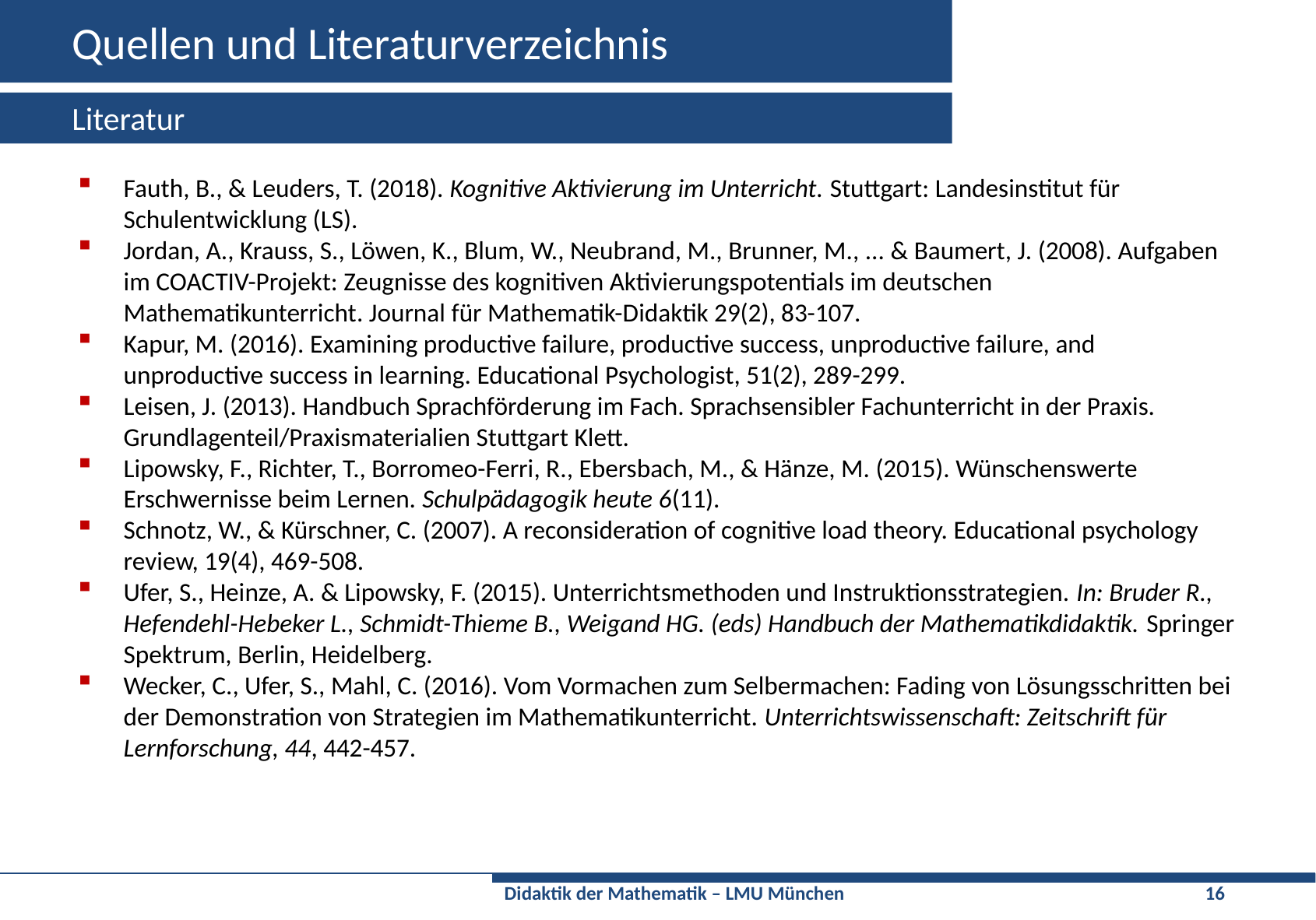

# Quellen und Literaturverzeichnis

Literatur
Fauth, B., & Leuders, T. (2018). Kognitive Aktivierung im Unterricht. Stuttgart: Landesinstitut für Schulentwicklung (LS).
Jordan, A., Krauss, S., Löwen, K., Blum, W., Neubrand, M., Brunner, M., ... & Baumert, J. (2008). Aufgaben im COACTIV-Projekt: Zeugnisse des kognitiven Aktivierungspotentials im deutschen Mathematikunterricht. Journal für Mathematik-Didaktik 29(2), 83-107.
Kapur, M. (2016). Examining productive failure, productive success, unproductive failure, and unproductive success in learning. Educational Psychologist, 51(2), 289-299.
Leisen, J. (2013). Handbuch Sprachförderung im Fach. Sprachsensibler Fachunterricht in der Praxis. Grundlagenteil/Praxismaterialien Stuttgart Klett.
Lipowsky, F., Richter, T., Borromeo-Ferri, R., Ebersbach, M., & Hänze, M. (2015). Wünschenswerte Erschwernisse beim Lernen. Schulpädagogik heute 6(11).
Schnotz, W., & Kürschner, C. (2007). A reconsideration of cognitive load theory. Educational psychology review, 19(4), 469-508.
Ufer, S., Heinze, A. & Lipowsky, F. (2015). Unterrichtsmethoden und Instruktionsstrategien. In: Bruder R., Hefendehl-Hebeker L., Schmidt-Thieme B., Weigand HG. (eds) Handbuch der Mathematikdidaktik. Springer Spektrum, Berlin, Heidelberg.
Wecker, C., Ufer, S., Mahl, C. (2016). Vom Vormachen zum Selbermachen: Fading von Lösungsschritten bei der Demonstration von Strategien im Mathematikunterricht. Unterrichtswissenschaft: Zeitschrift für Lernforschung, 44, 442-457.